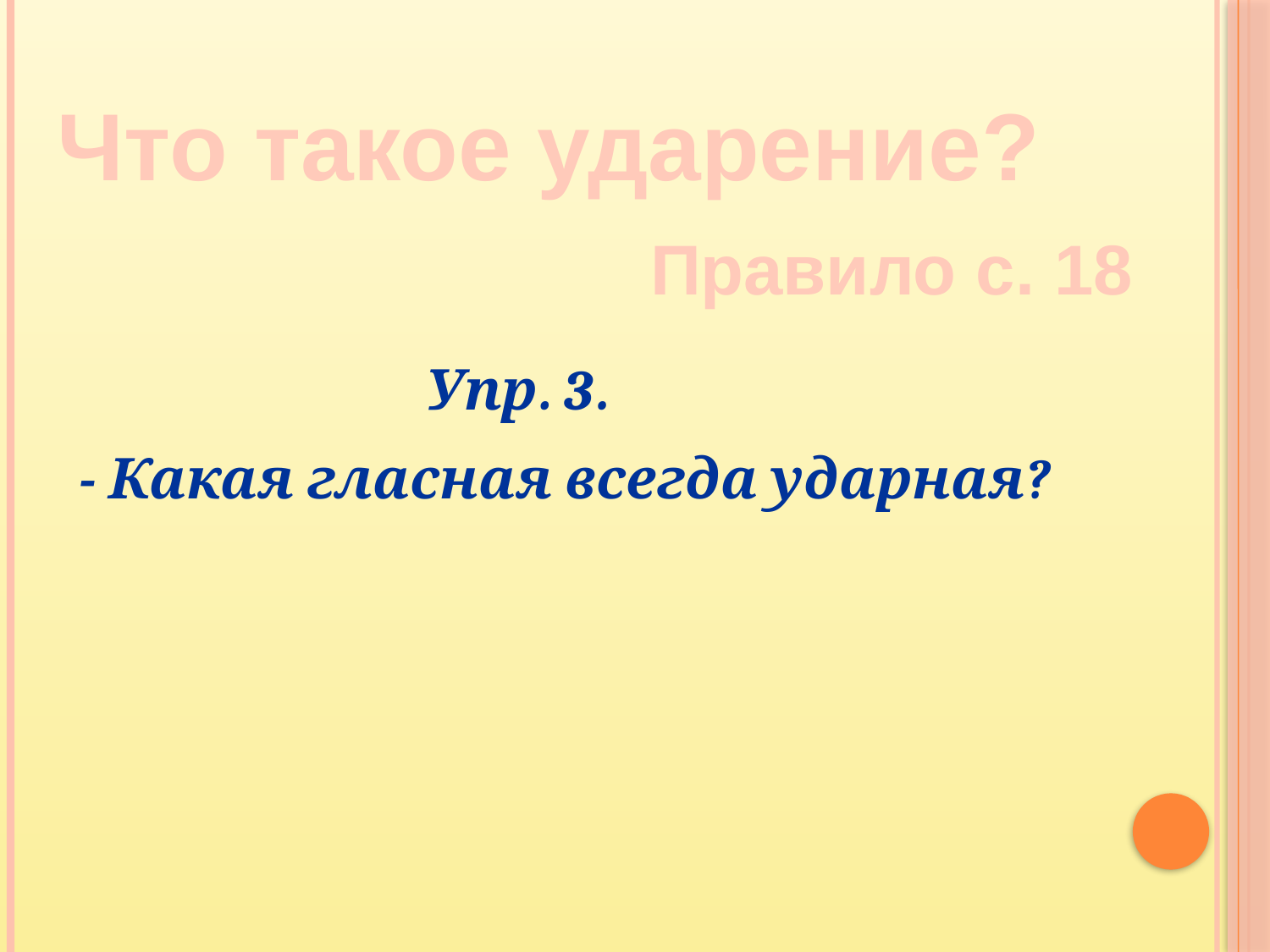

Что такое ударение?
Правило с. 18
Упр. 3.
- Какая гласная всегда ударная?